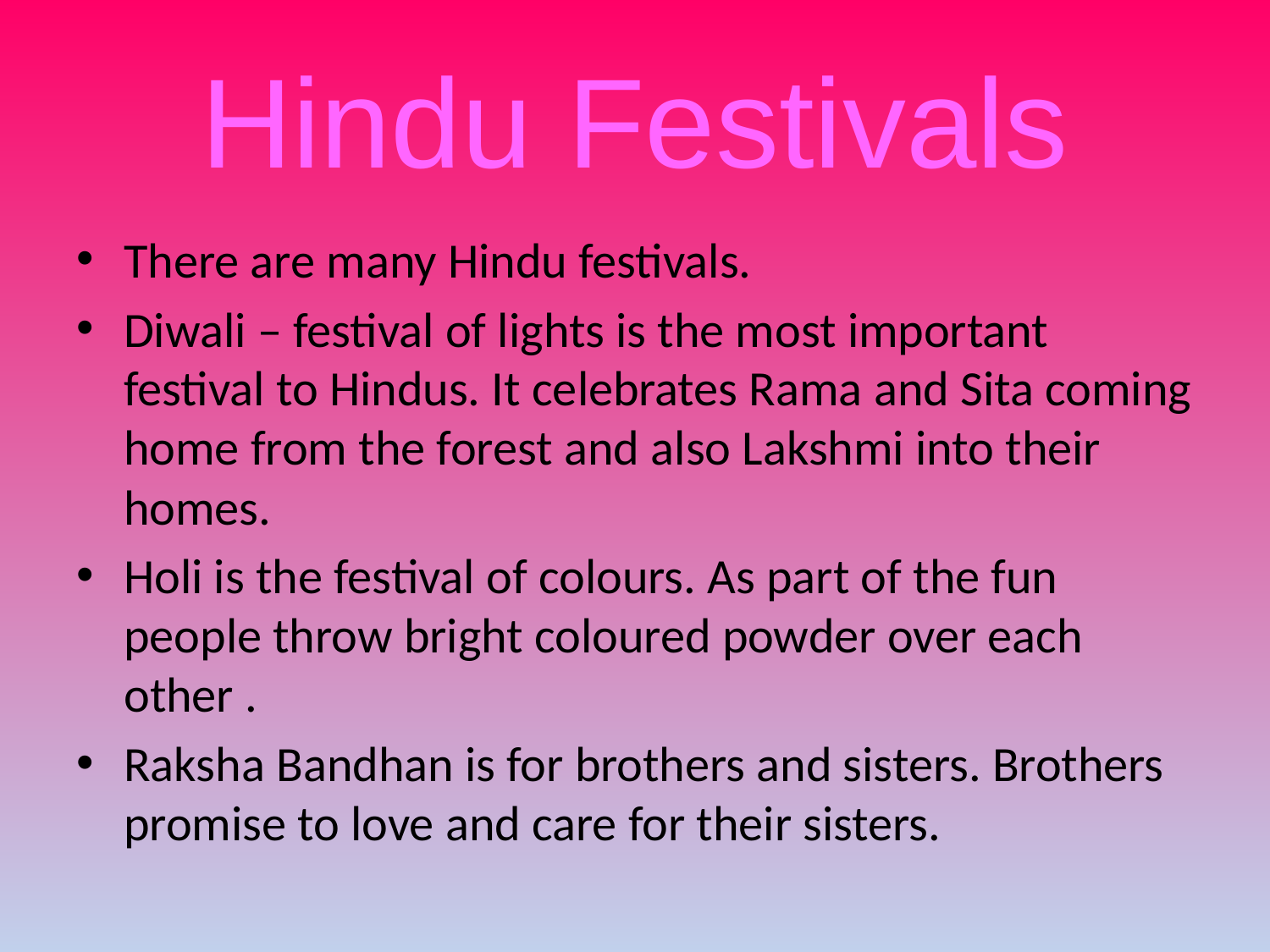

# Hindu Festivals
There are many Hindu festivals.
Diwali – festival of lights is the most important festival to Hindus. It celebrates Rama and Sita coming home from the forest and also Lakshmi into their homes.
Holi is the festival of colours. As part of the fun people throw bright coloured powder over each other .
Raksha Bandhan is for brothers and sisters. Brothers promise to love and care for their sisters.